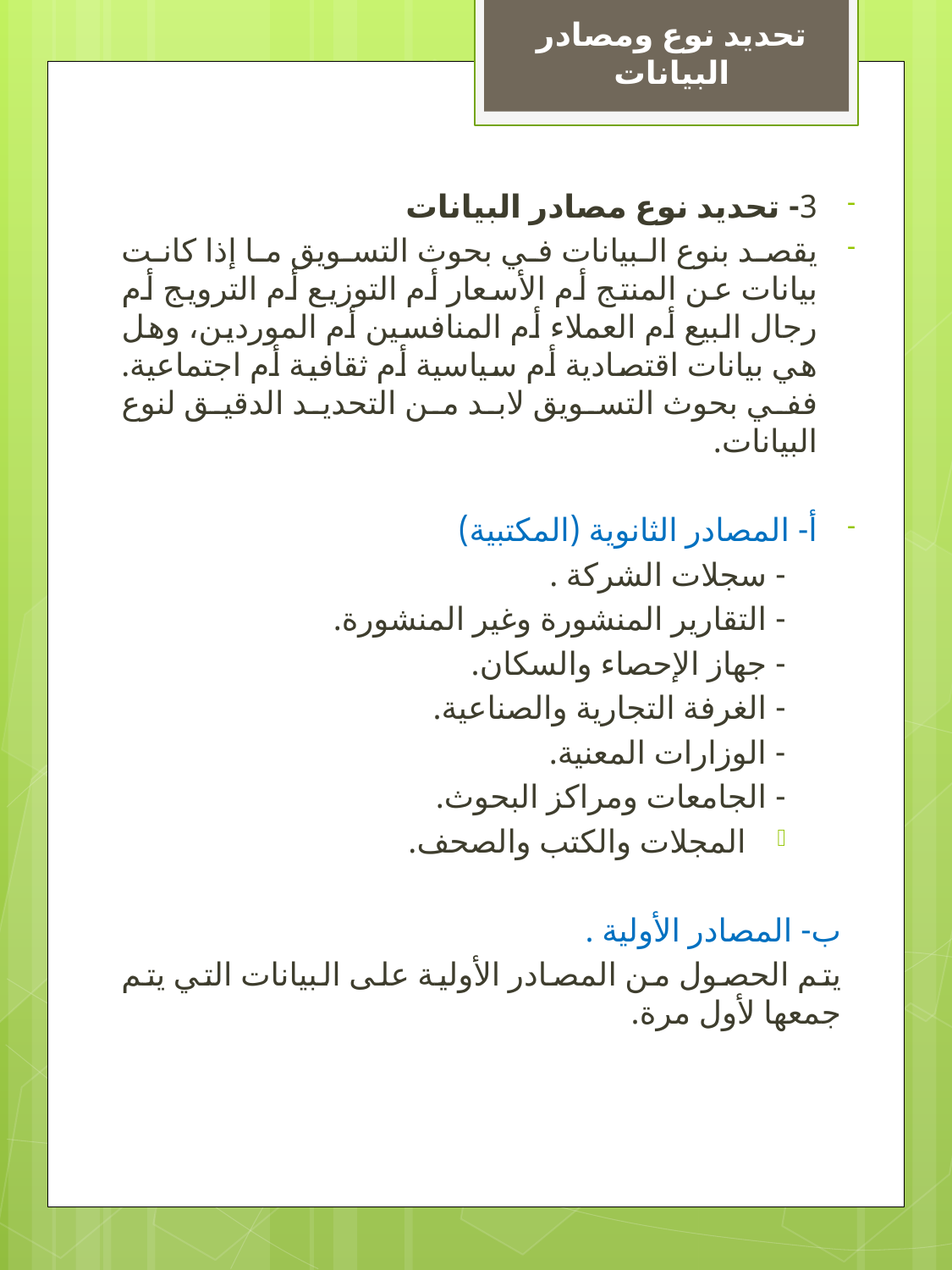

تحديد نوع ومصادر البيانات
3- تحديد نوع مصادر البيانات
يقصد بنوع البيانات في بحوث التسويق ما إذا كانت بيانات عن المنتج أم الأسعار أم التوزيع أم الترويج أم رجال البيع أم العملاء أم المنافسين أم الموردين، وهل هي بيانات اقتصادية أم سياسية أم ثقافية أم اجتماعية. ففي بحوث التسويق لابد من التحديد الدقيق لنوع البيانات.

أ- المصادر الثانوية (المكتبية)
- سجلات الشركة .
- التقارير المنشورة وغير المنشورة.
- جهاز الإحصاء والسكان.
- الغرفة التجارية والصناعية.
- الوزارات المعنية.
- الجامعات ومراكز البحوث.
المجلات والكتب والصحف.

ب- المصادر الأولية .
يتم الحصول من المصادر الأولية على البيانات التي يتم جمعها لأول مرة.